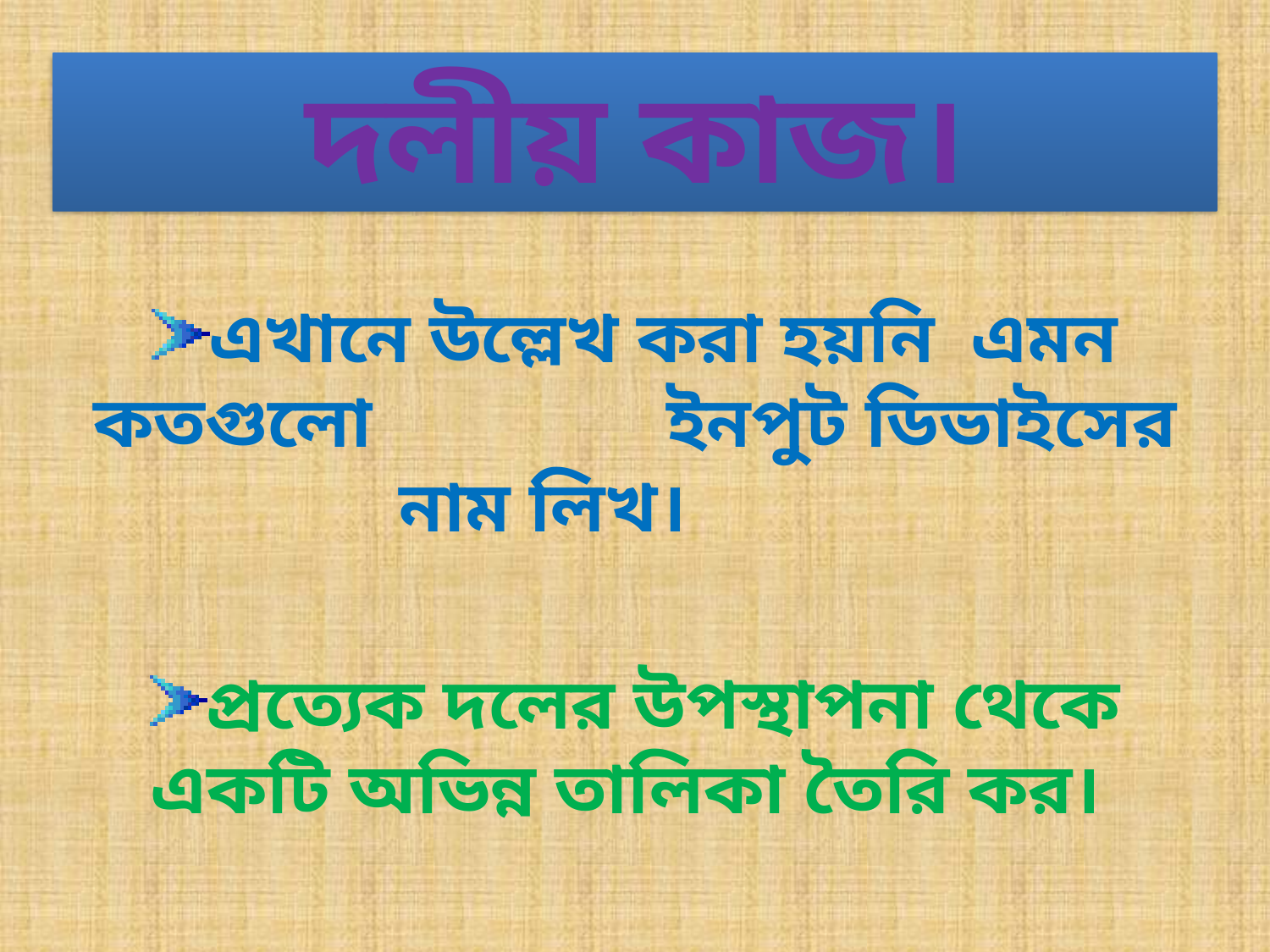

# দলীয় কাজ।
এখানে উল্লেখ করা হয়নি  এমন কতগুলো                ইনপুট ডিভাইসের নাম লিখ।

প্রত্যেক দলের উপস্থাপনা থেকে একটি অভিন্ন তালিকা তৈরি কর।